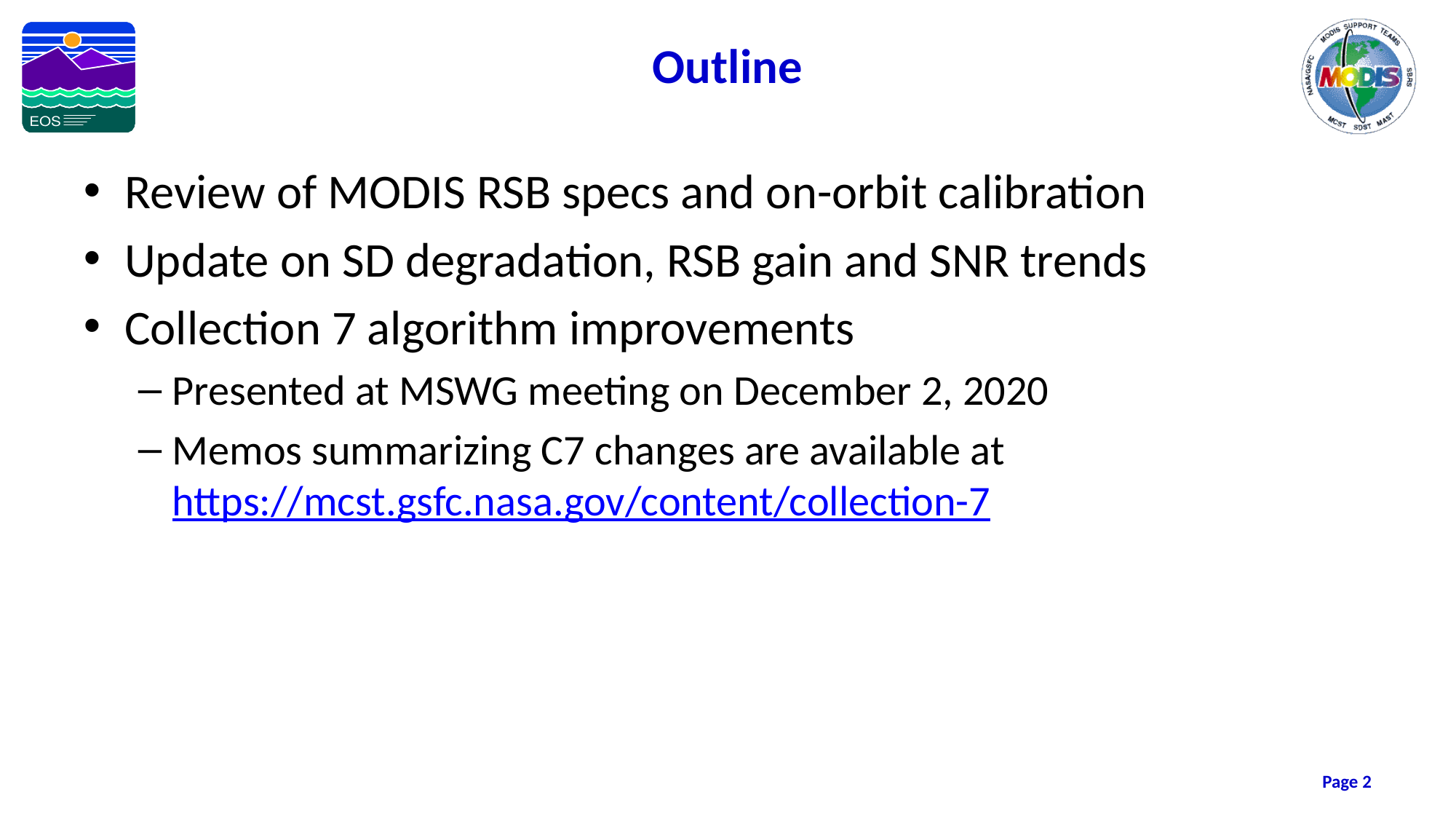

# Outline
Review of MODIS RSB specs and on-orbit calibration
Update on SD degradation, RSB gain and SNR trends
Collection 7 algorithm improvements
Presented at MSWG meeting on December 2, 2020
Memos summarizing C7 changes are available at https://mcst.gsfc.nasa.gov/content/collection-7

Page 2